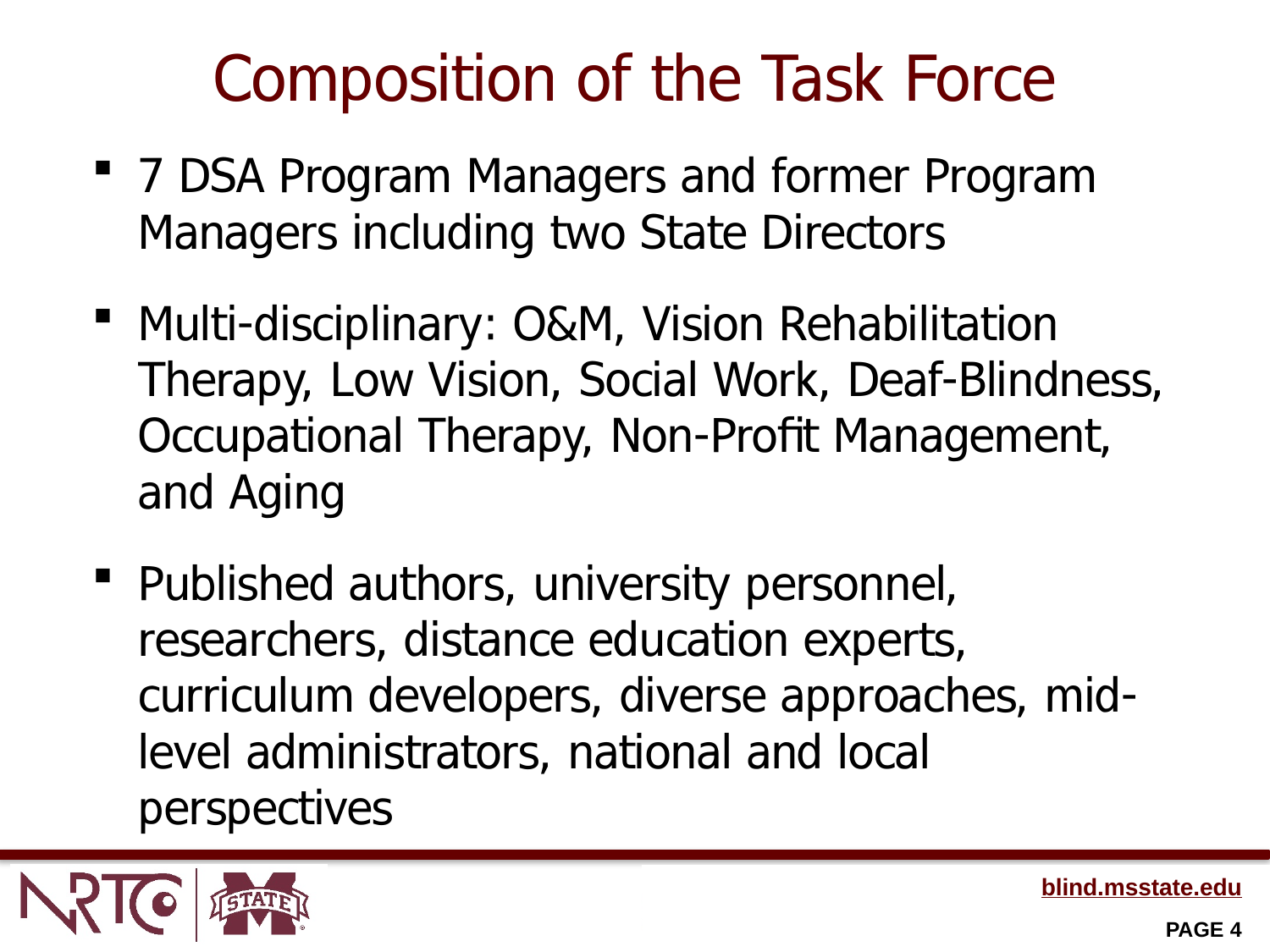

# Composition of the Task Force
7 DSA Program Managers and former Program Managers including two State Directors
Multi-disciplinary: O&M, Vision Rehabilitation Therapy, Low Vision, Social Work, Deaf-Blindness, Occupational Therapy, Non-Profit Management, and Aging
Published authors, university personnel, researchers, distance education experts, curriculum developers, diverse approaches, mid-level administrators, national and local perspectives